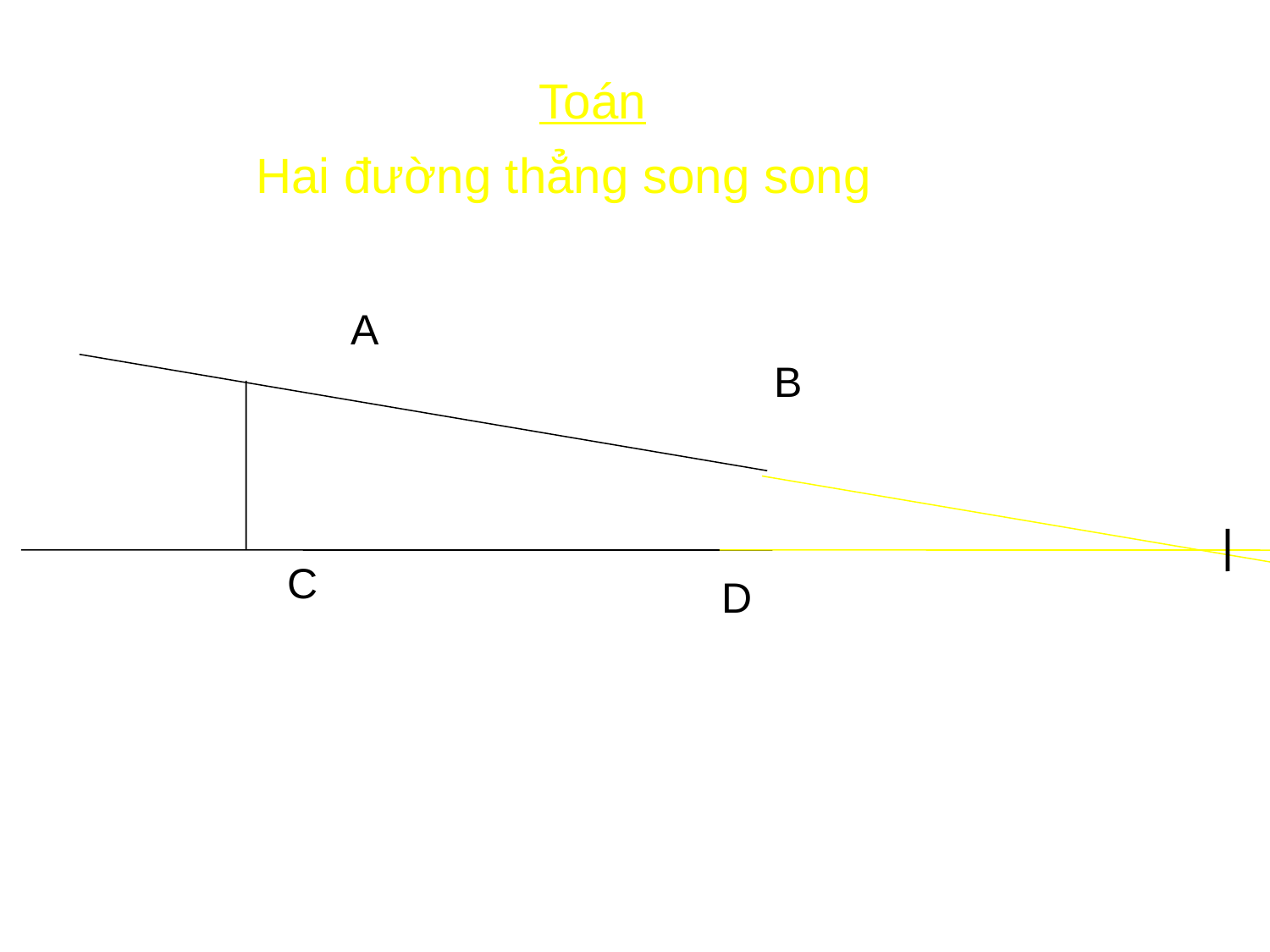

Toán
Hai đường thẳng song song
A
B

C

D